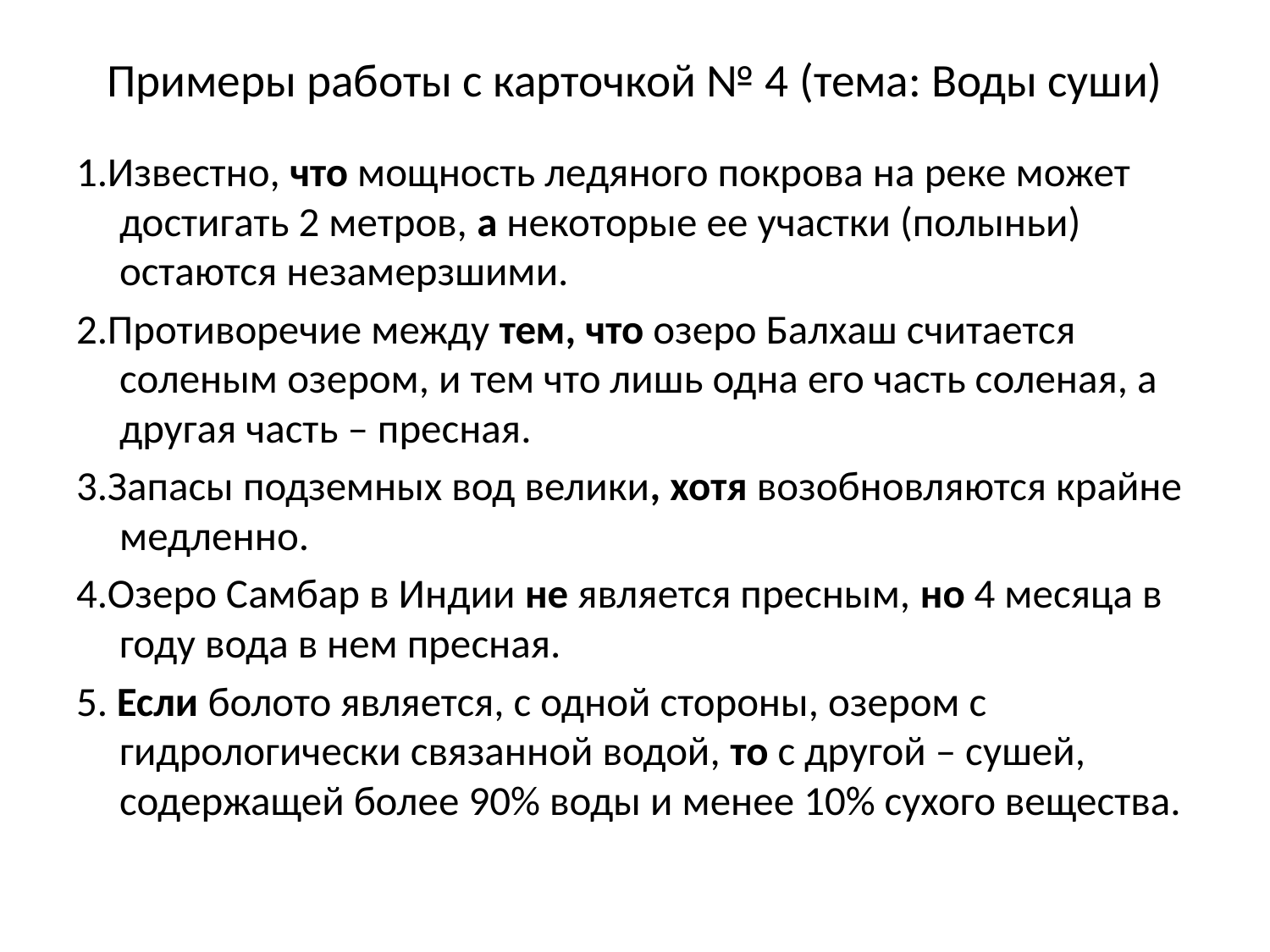

# Примеры работы с карточкой № 4 (тема: Воды суши)
1.Известно, что мощность ледяного покрова на реке может достигать 2 метров, а некоторые ее участки (полыньи) остаются незамерзшими.
2.Противоречие между тем, что озеро Балхаш считается соленым озером, и тем что лишь одна его часть соленая, а другая часть – пресная.
3.Запасы подземных вод велики, хотя возобновляются крайне медленно.
4.Озеро Самбар в Индии не является пресным, но 4 месяца в году вода в нем пресная.
5. Если болото является, с одной стороны, озером с гидрологически связанной водой, то с другой – сушей, содержащей более 90% воды и менее 10% сухого вещества.